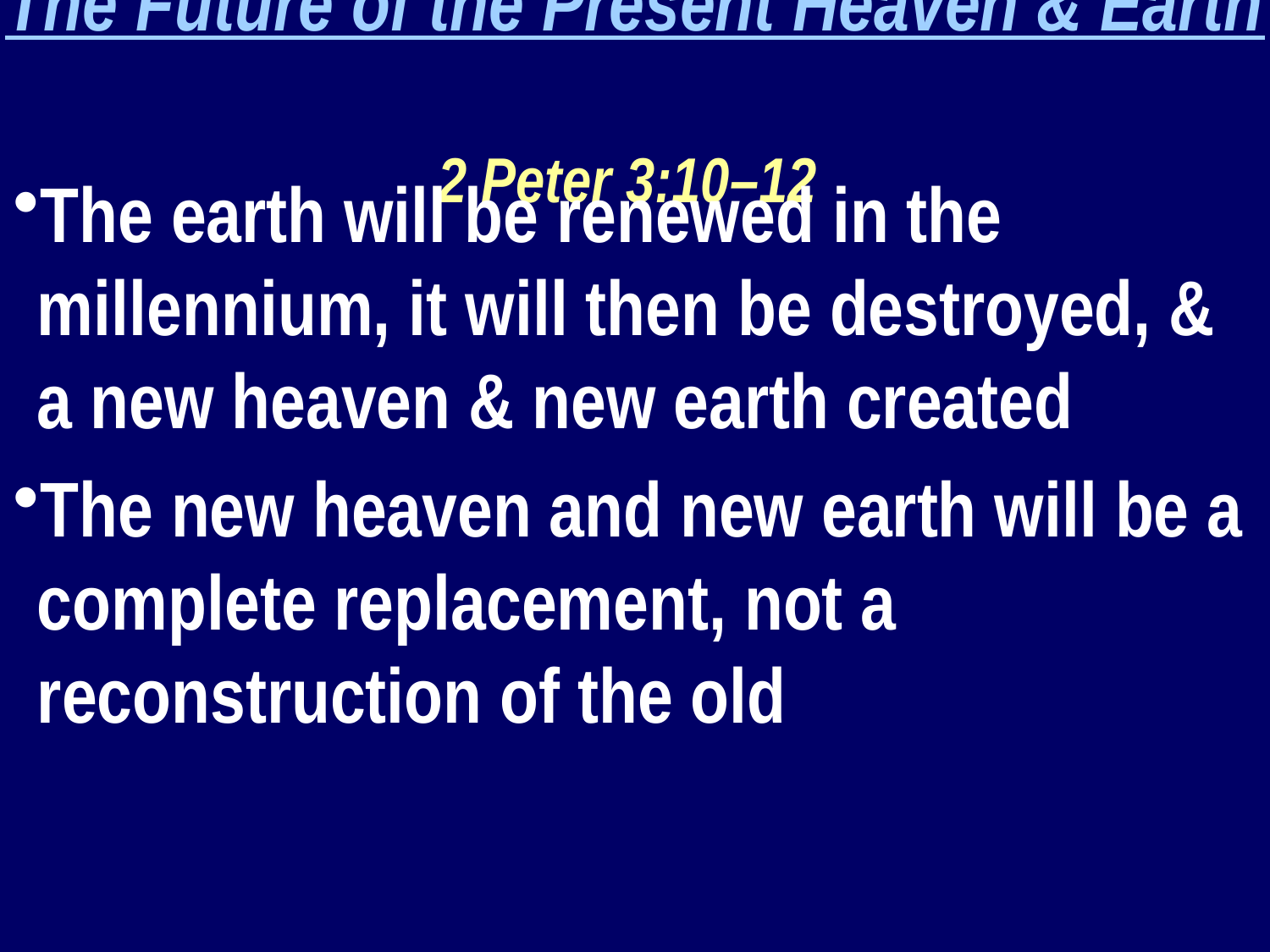

The Future of the Present Heaven & Earth
2 Peter 3:10–12
The earth will be renewed in the millennium, it will then be destroyed, & a new heaven & new earth created
The new heaven and new earth will be a complete replacement, not a reconstruction of the old